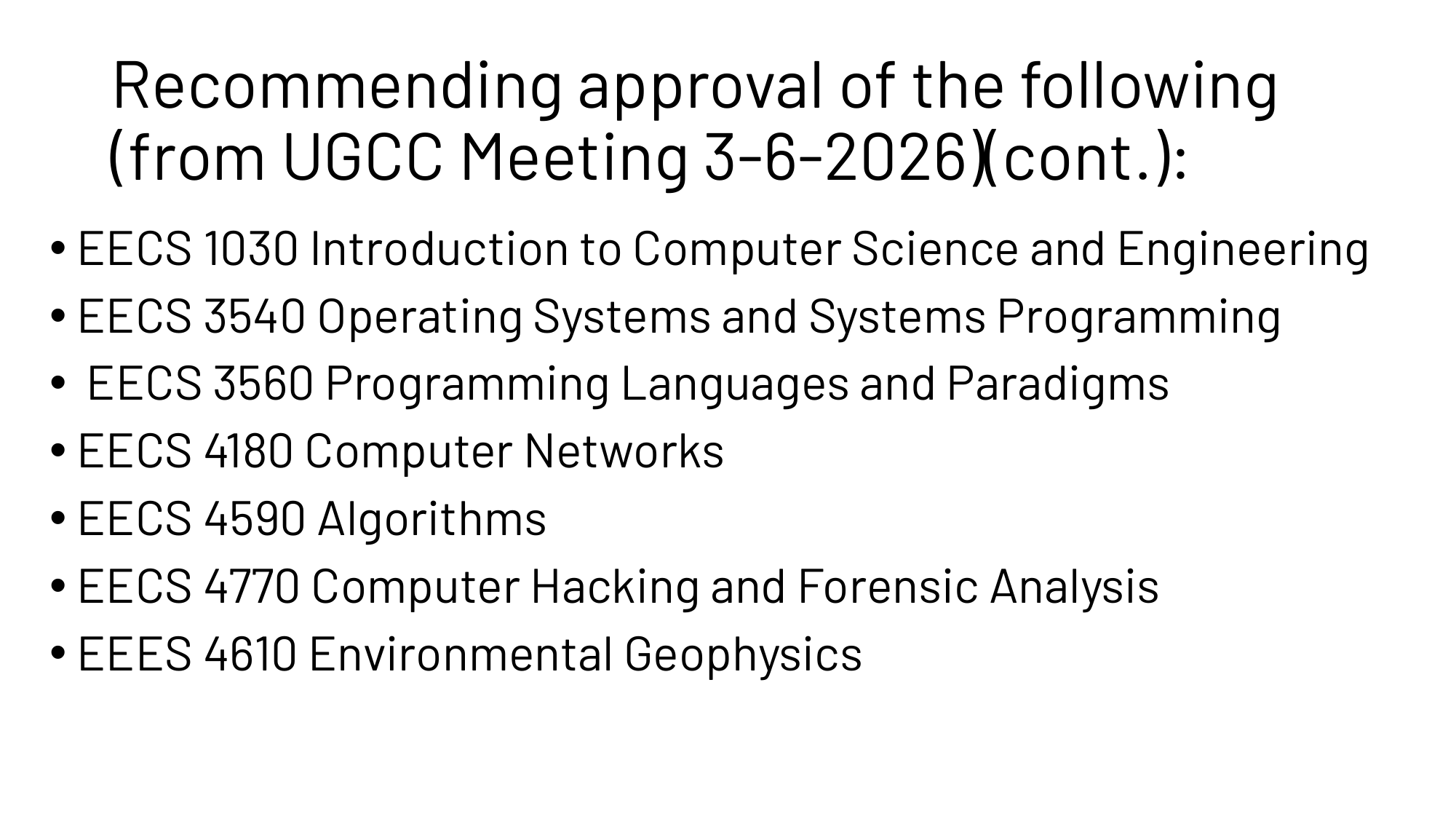

# Recommending approval of the following (from UGCC Meeting 3-6-2026)(cont.):
EECS 1030 Introduction to Computer Science and Engineering
EECS 3540 Operating Systems and Systems Programming
 EECS 3560 Programming Languages and Paradigms
EECS 4180 Computer Networks
EECS 4590 Algorithms
EECS 4770 Computer Hacking and Forensic Analysis
EEES 4610 Environmental Geophysics